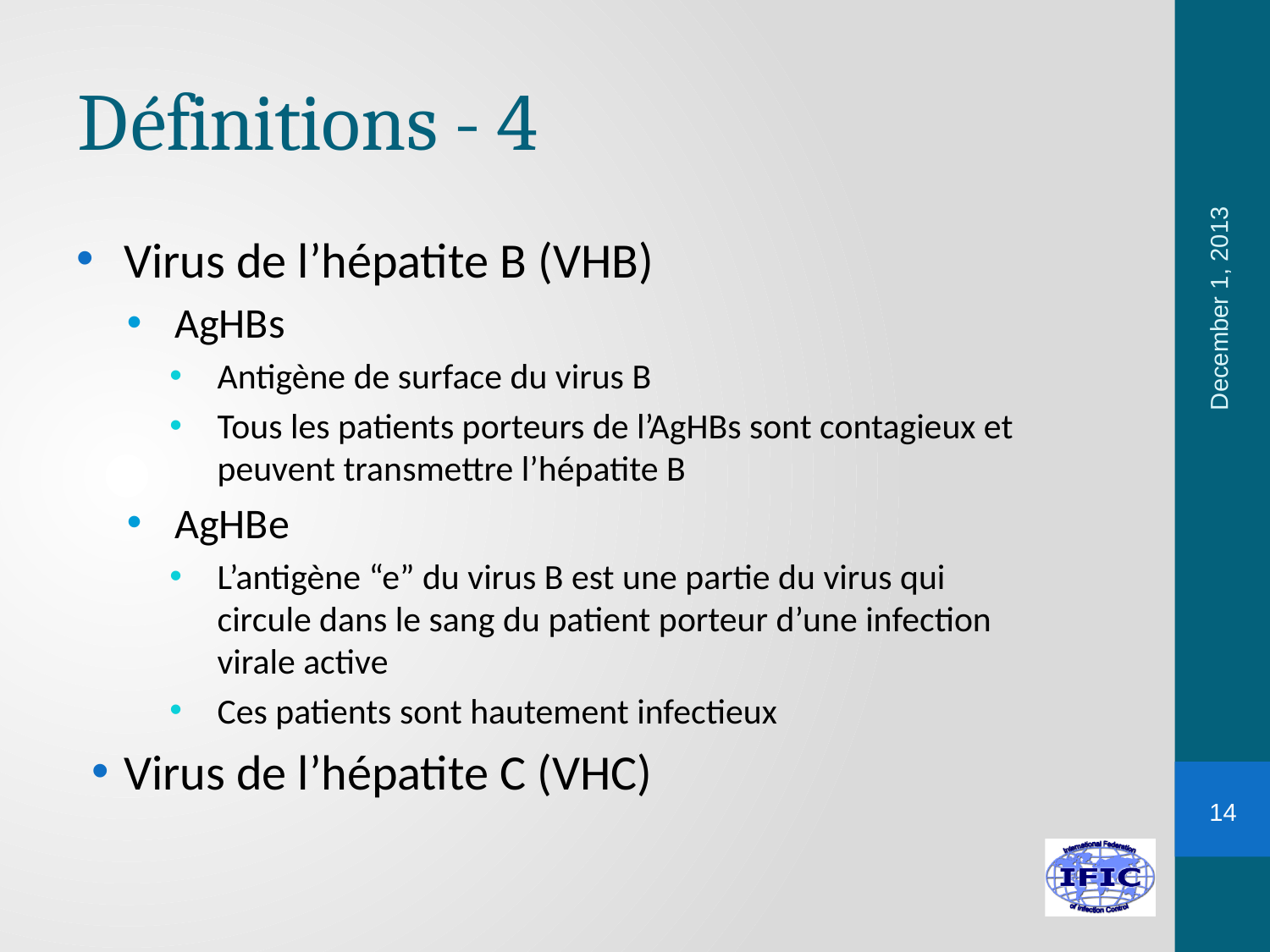

# Définitions - 4
Virus de l’hépatite B (VHB)
AgHBs
Antigène de surface du virus B
Tous les patients porteurs de l’AgHBs sont contagieux et peuvent transmettre l’hépatite B
AgHBe
L’antigène “e” du virus B est une partie du virus qui circule dans le sang du patient porteur d’une infection virale active
Ces patients sont hautement infectieux
Virus de l’hépatite C (VHC)

December 1, 2013
14